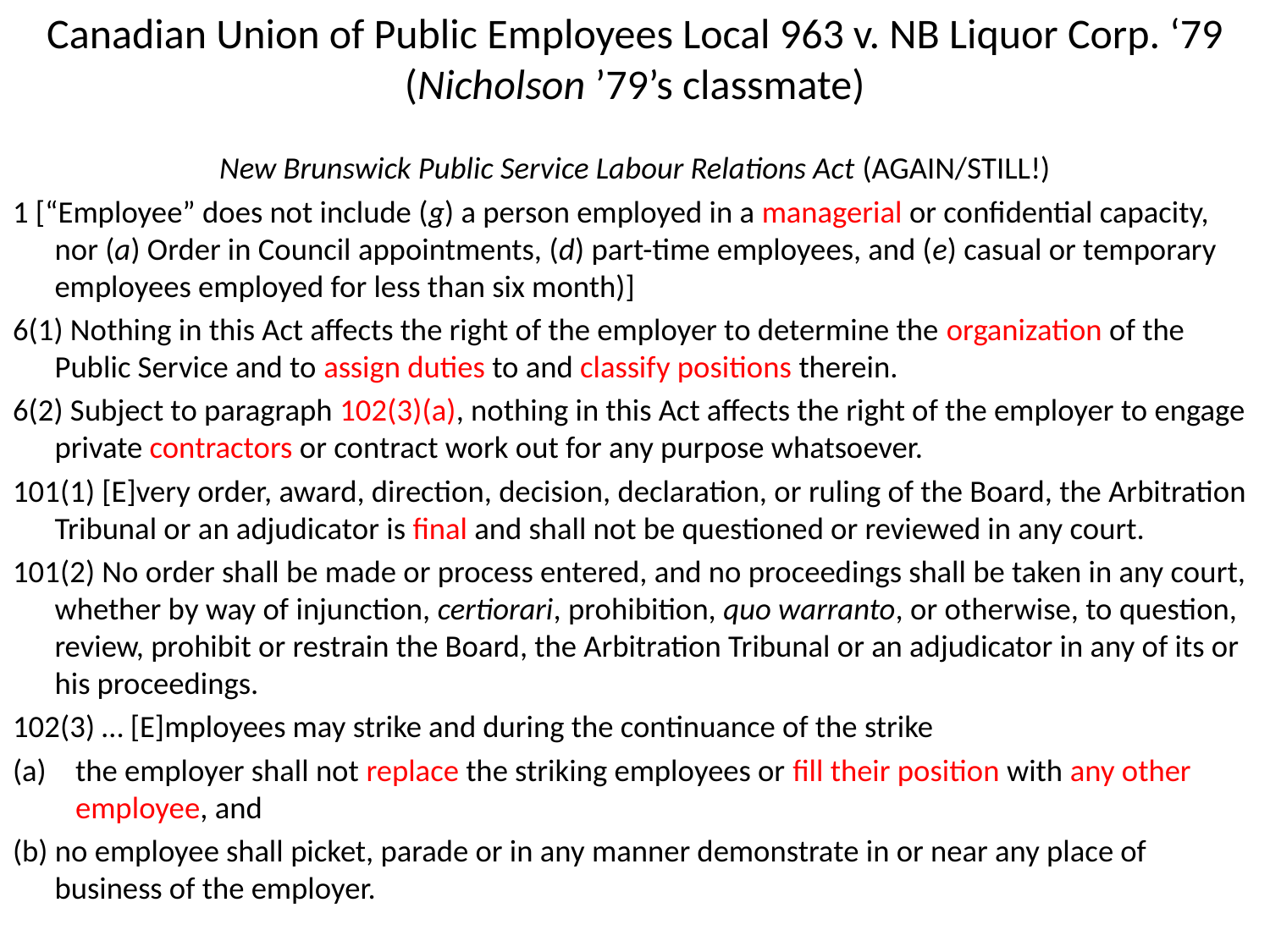

# Canadian Union of Public Employees Local 963 v. NB Liquor Corp. ‘79 (Nicholson ’79’s classmate)
New Brunswick Public Service Labour Relations Act (AGAIN/STILL!)
1 [“Employee” does not include (g) a person employed in a managerial or confidential capacity, nor (a) Order in Council appointments, (d) part-time employees, and (e) casual or temporary employees employed for less than six month)]
6(1) Nothing in this Act affects the right of the employer to determine the organization of the Public Service and to assign duties to and classify positions therein.
6(2) Subject to paragraph 102(3)(a), nothing in this Act affects the right of the employer to engage private contractors or contract work out for any purpose whatsoever.
101(1) [E]very order, award, direction, decision, declaration, or ruling of the Board, the Arbitration Tribunal or an adjudicator is final and shall not be questioned or reviewed in any court.
101(2) No order shall be made or process entered, and no proceedings shall be taken in any court, whether by way of injunction, certiorari, prohibition, quo warranto, or otherwise, to question, review, prohibit or restrain the Board, the Arbitration Tribunal or an adjudicator in any of its or his proceedings.
102(3) … [E]mployees may strike and during the continuance of the strike
the employer shall not replace the striking employees or fill their position with any other employee, and
(b) no employee shall picket, parade or in any manner demonstrate in or near any place of business of the employer.